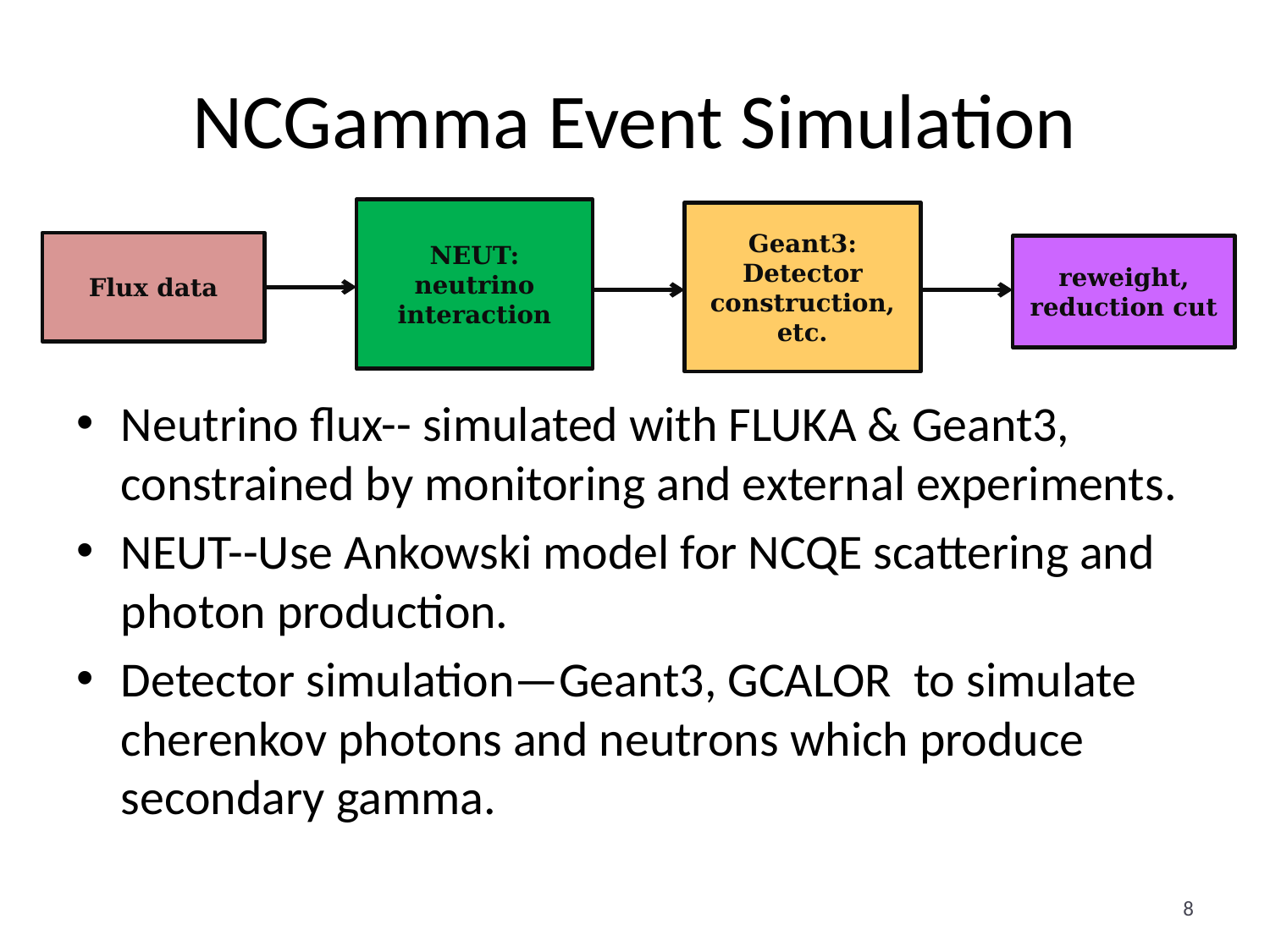

# NCGamma Event Simulation
NEUT:
neutrino interaction
Geant3:
Detector construction, etc.
Flux data
reweight, reduction cut
Neutrino flux-- simulated with FLUKA & Geant3, constrained by monitoring and external experiments.
NEUT--Use Ankowski model for NCQE scattering and photon production.
Detector simulation—Geant3, GCALOR  to simulate cherenkov photons and neutrons which produce secondary gamma.
8